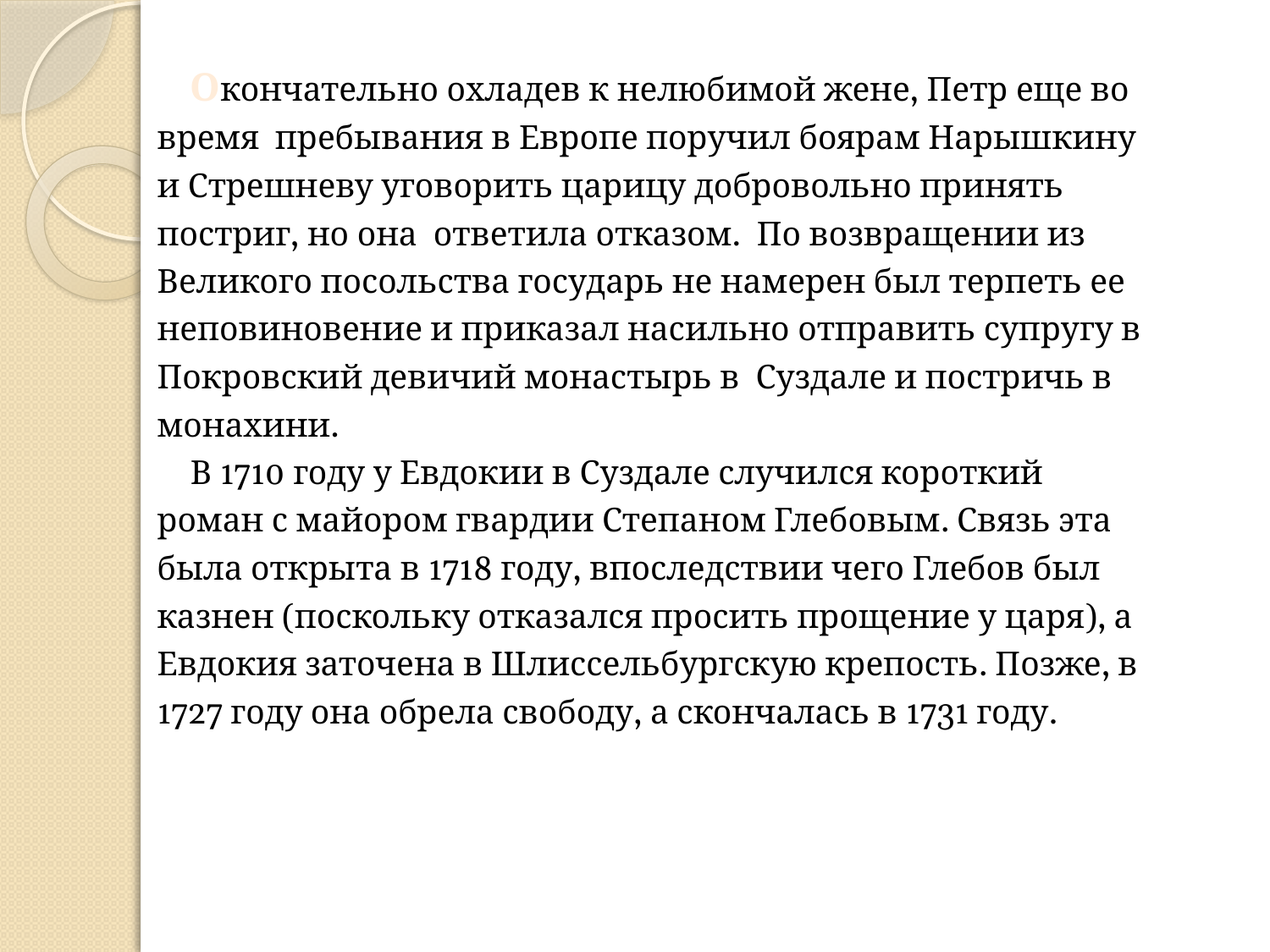

Окончательно охладев к нелюбимой жене, Петр еще во
время  пребывания в Европе поручил боярам Нарышкину
и Стрешневу уговорить царицу добровольно принять
постриг, но она  ответила отказом.  По возвращении из
Великого посольства государь не намерен был терпеть ее
неповиновение и приказал насильно отправить супругу в
Покровский девичий монастырь в  Суздале и постричь в
монахини.
	В 1710 году у Евдокии в Суздале случился короткий
роман с майором гвардии Степаном Глебовым. Связь эта
была открыта в 1718 году, впоследствии чего Глебов был
казнен (поскольку отказался просить прощение у царя), а
Евдокия заточена в Шлиссельбургскую крепость. Позже, в
1727 году она обрела свободу, а скончалась в 1731 году.